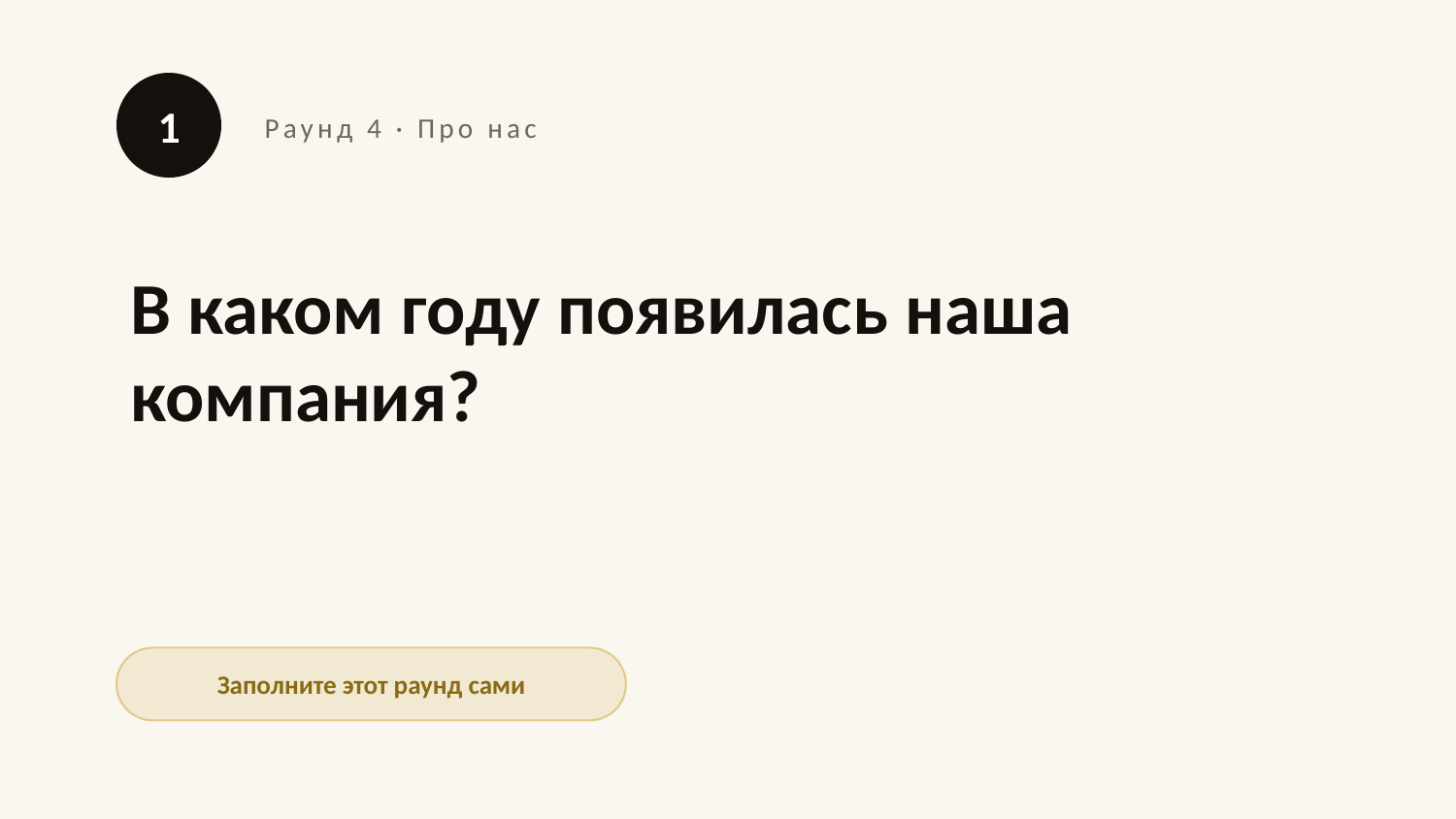

1
Раунд 4 · Про нас
В каком году появилась наша компания?

Заполните этот раунд сами